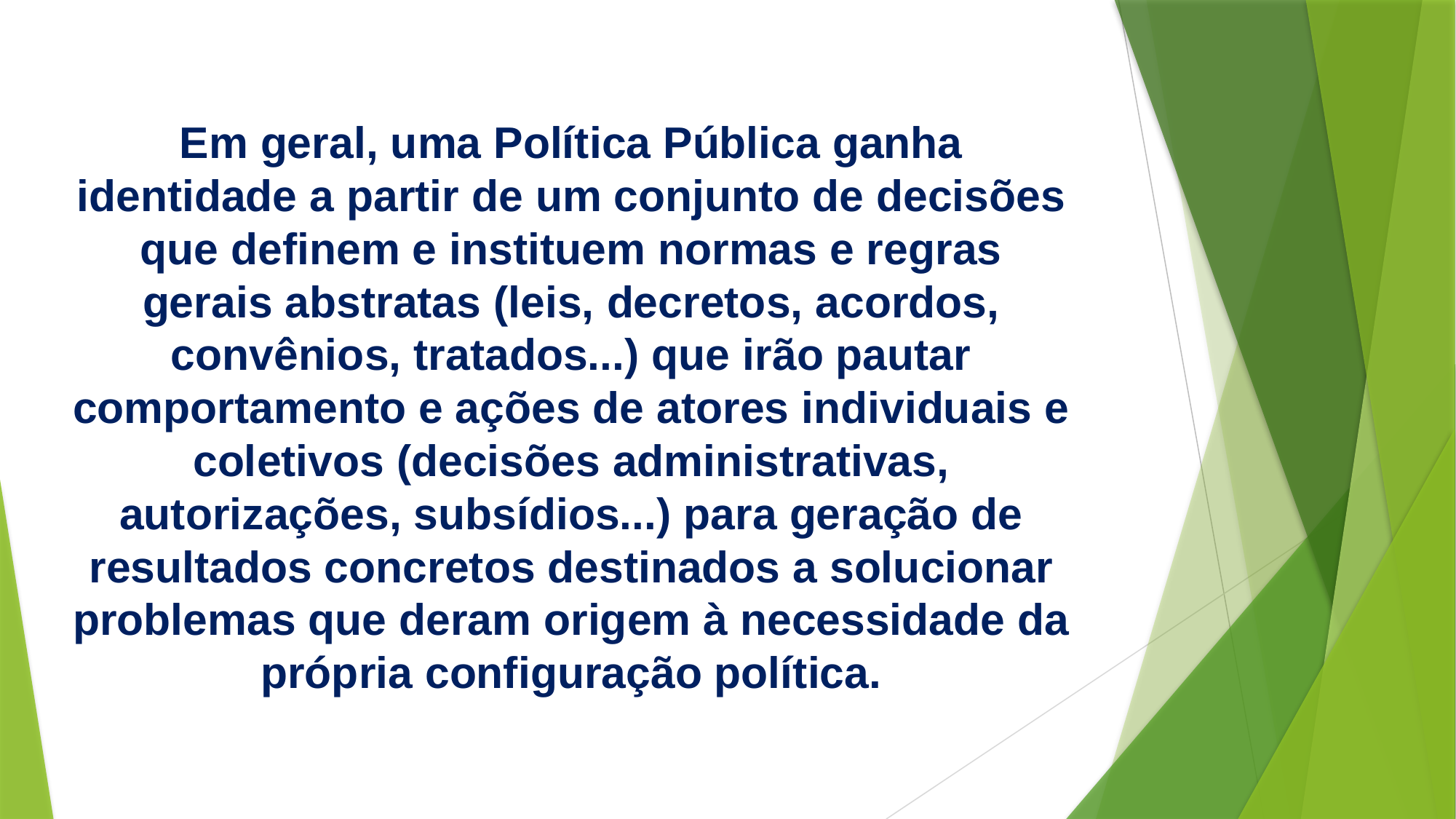

Em geral, uma Política Pública ganha identidade a partir de um conjunto de decisões que definem e instituem normas e regras gerais abstratas (leis, decretos, acordos, convênios, tratados...) que irão pautar comportamento e ações de atores individuais e coletivos (decisões administrativas, autorizações, subsídios...) para geração de resultados concretos destinados a solucionar problemas que deram origem à necessidade da própria configuração política.